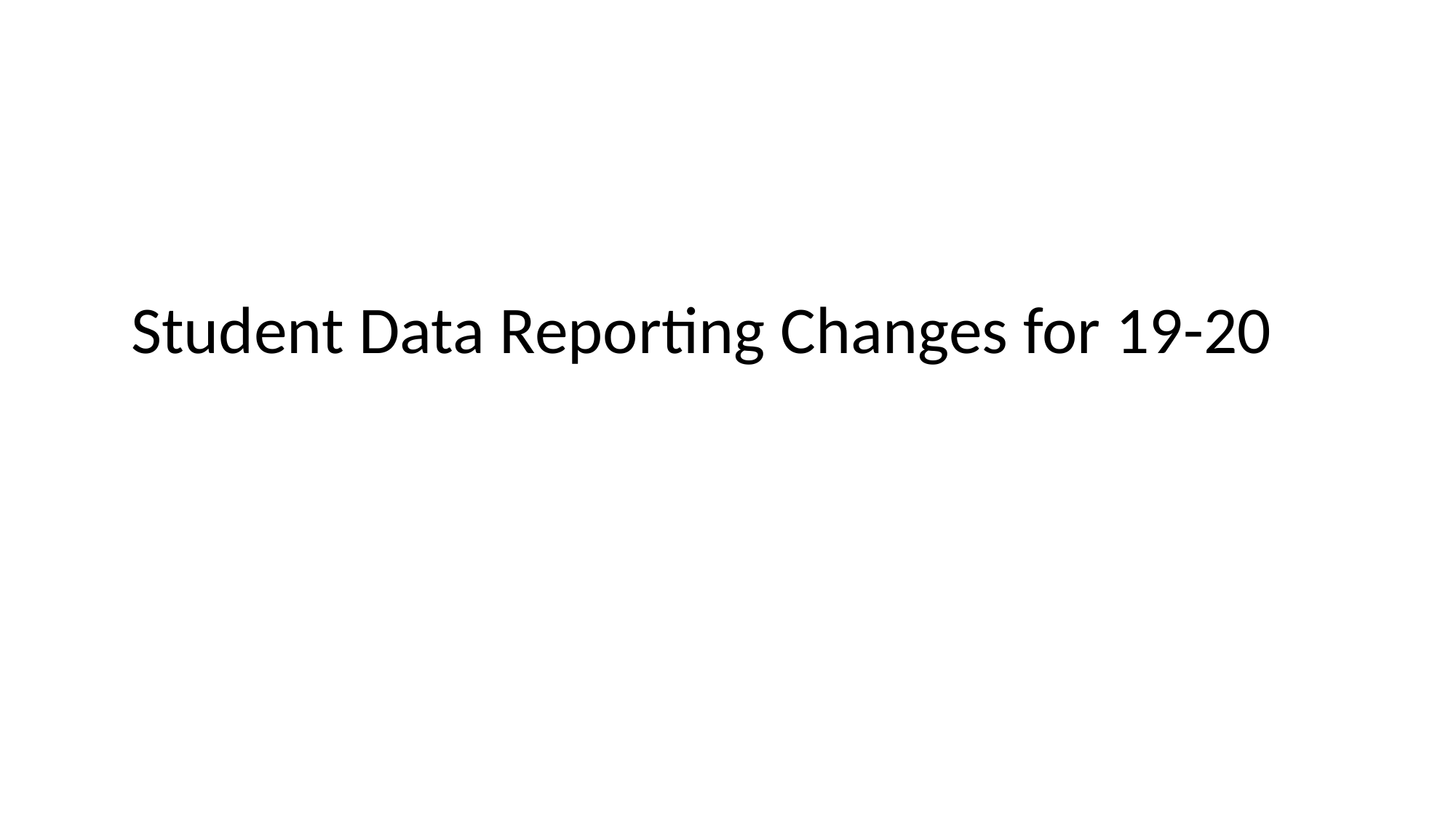

# Student Data Reporting Changes for 19-20